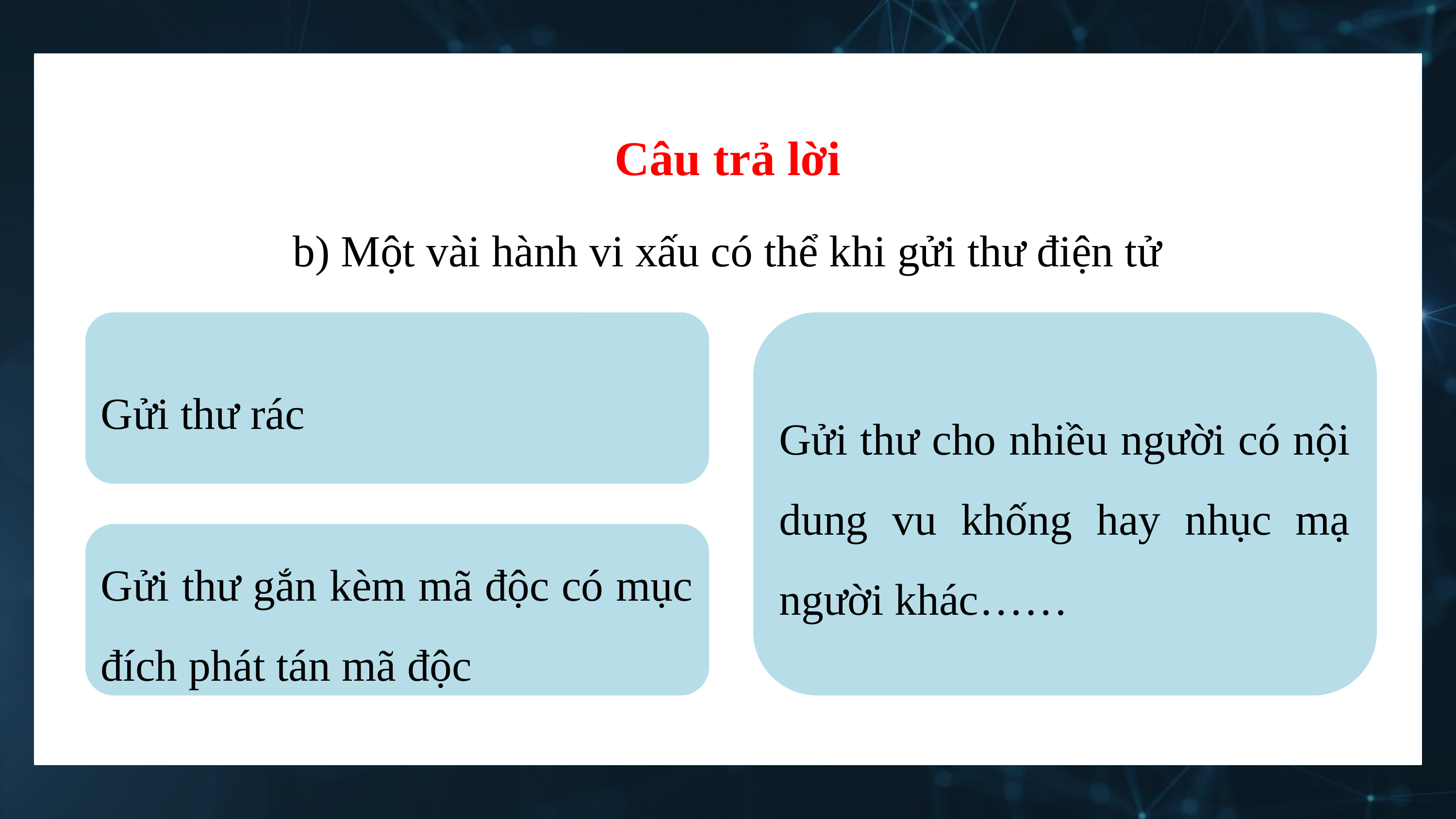

Câu trả lời
b) Một vài hành vi xấu có thể khi gửi thư điện tử
Gửi thư rác
Gửi thư cho nhiều người có nội dung vu khống hay nhục mạ người khác……
Gửi thư gắn kèm mã độc có mục đích phát tán mã độc